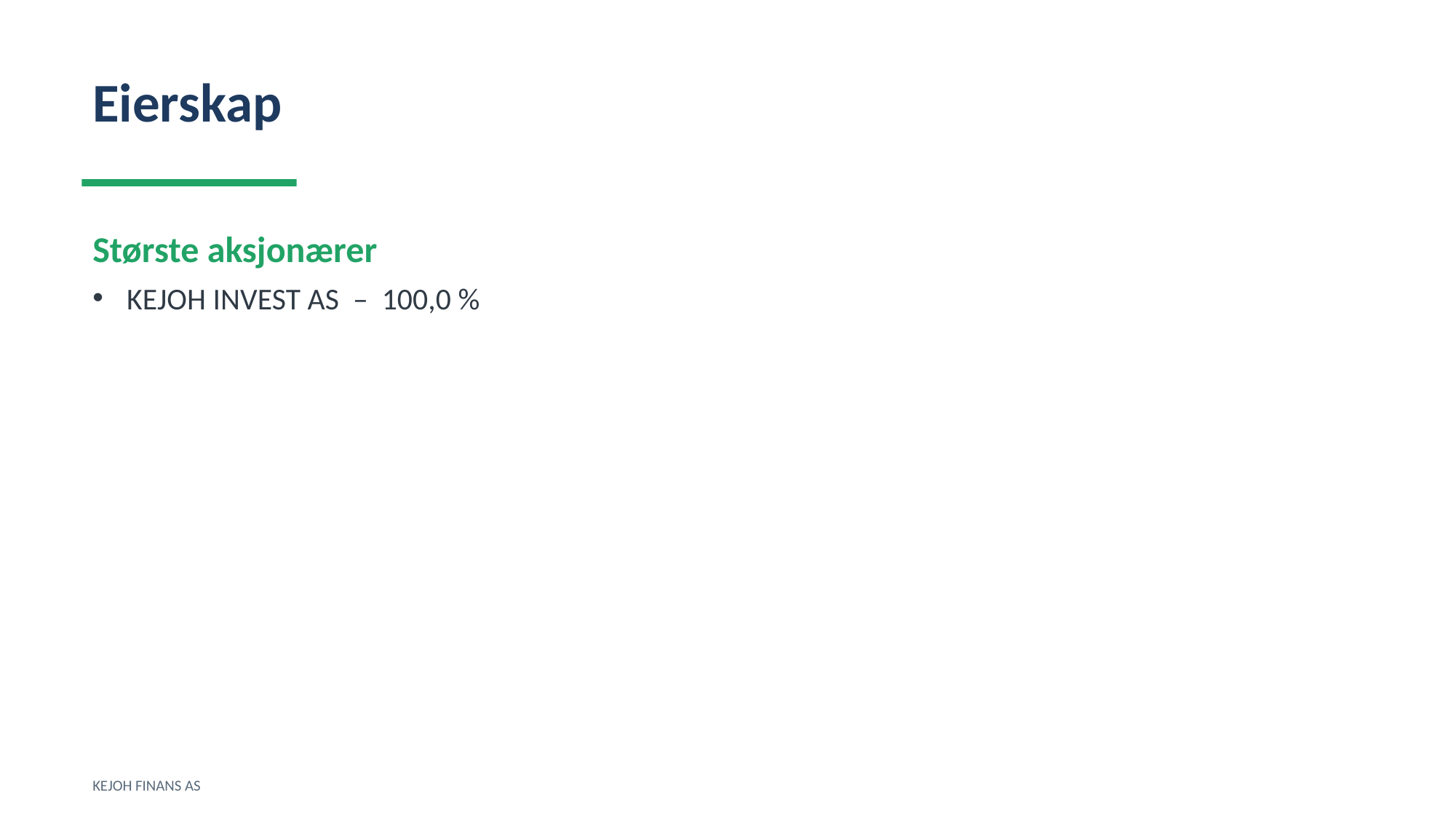

Eierskap

Største aksjonærer
KEJOH INVEST AS  –  100,0 %
KEJOH FINANS AS